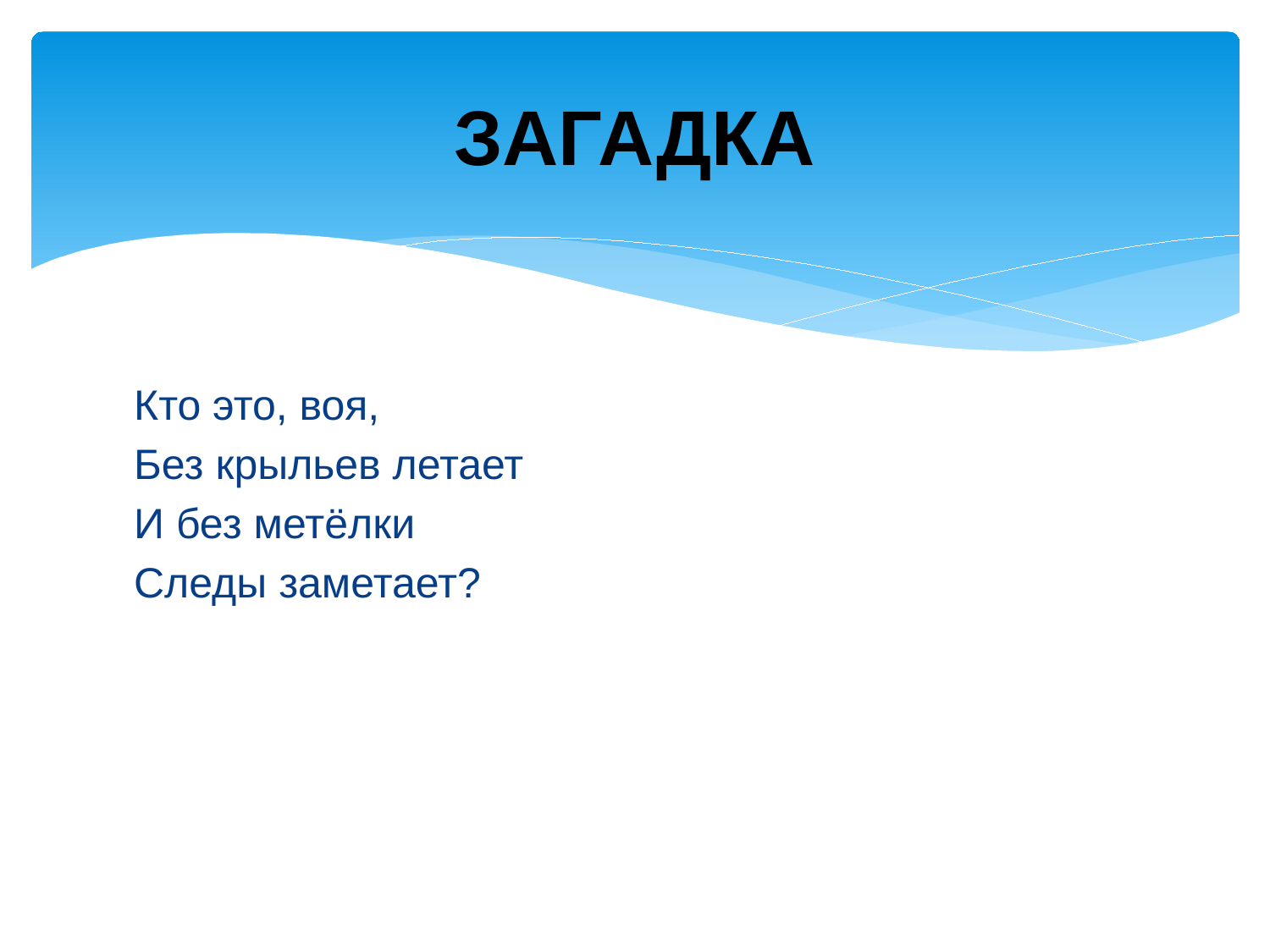

# ЗАГАДКА
Кто это, воя,
Без крыльев летает
И без метёлки
Следы заметает?